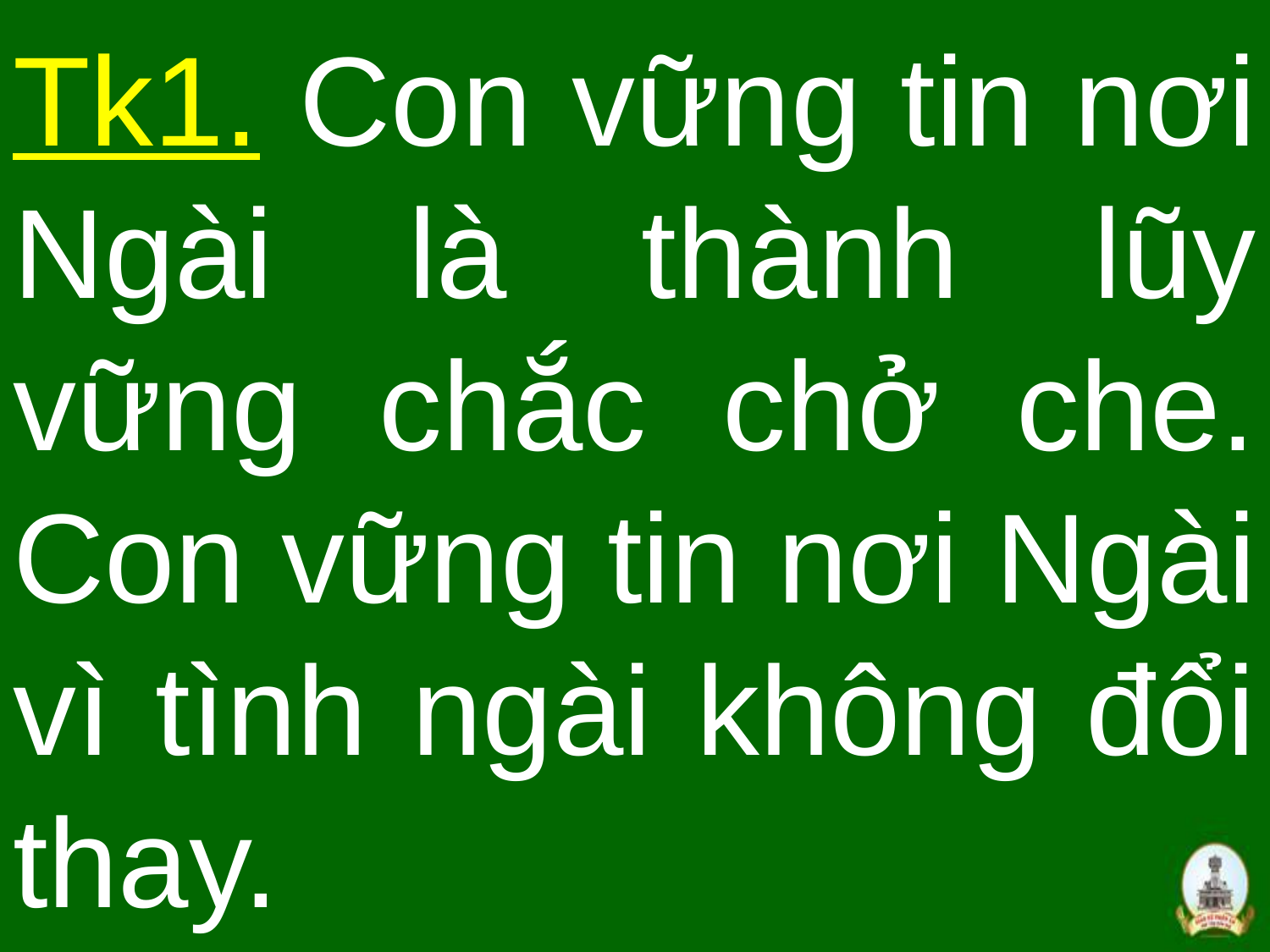

# Tk1. Con vững tin nơi Ngài là thành lũy vững chắc chở che. Con vững tin nơi Ngài vì tình ngài không đổi thay.